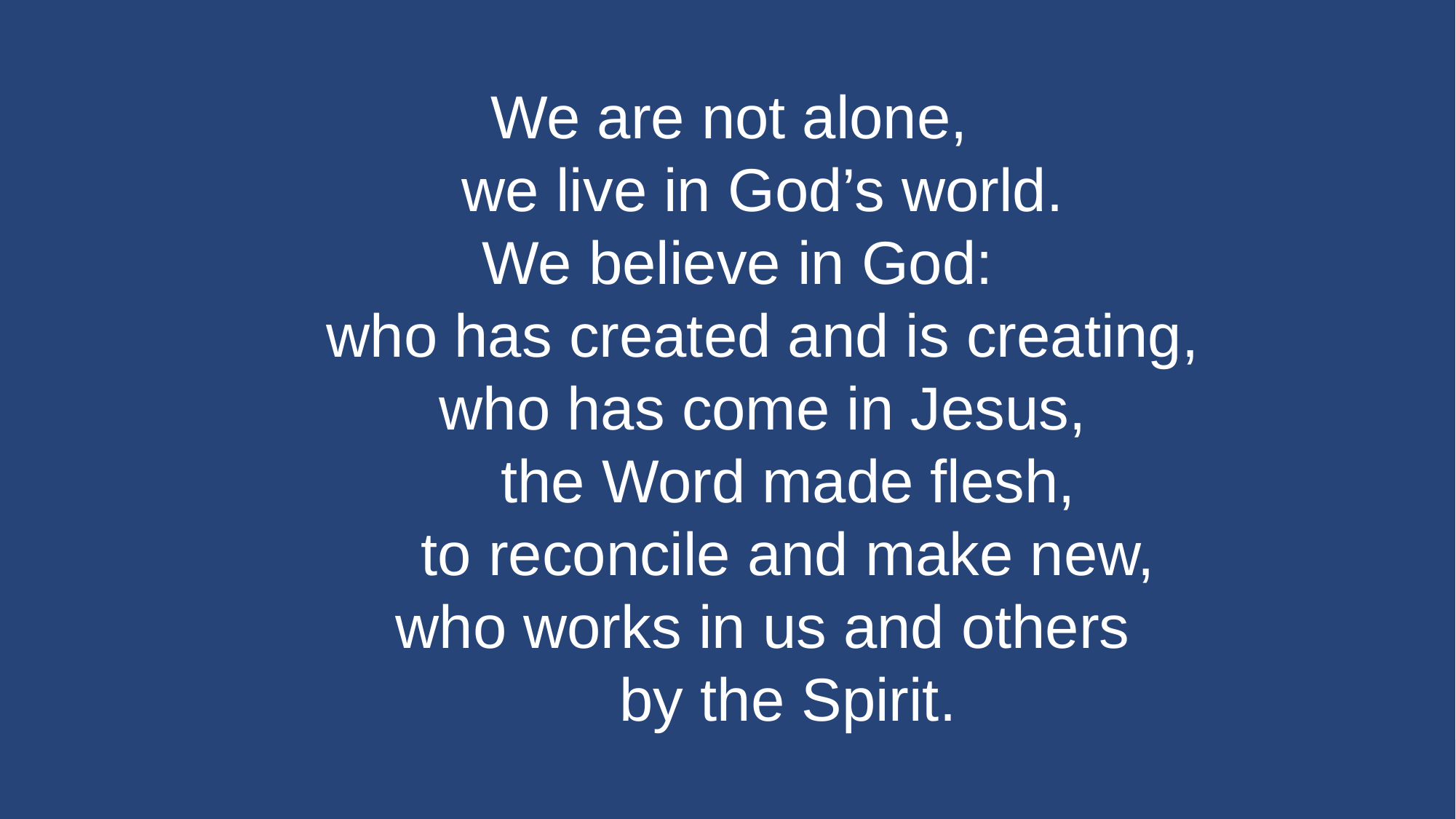

We are not alone,
    we live in God’s world.
 We believe in God:
    who has created and is creating,
    who has come in Jesus,
       the Word made flesh,
       to reconcile and make new,
    who works in us and others
       by the Spirit.